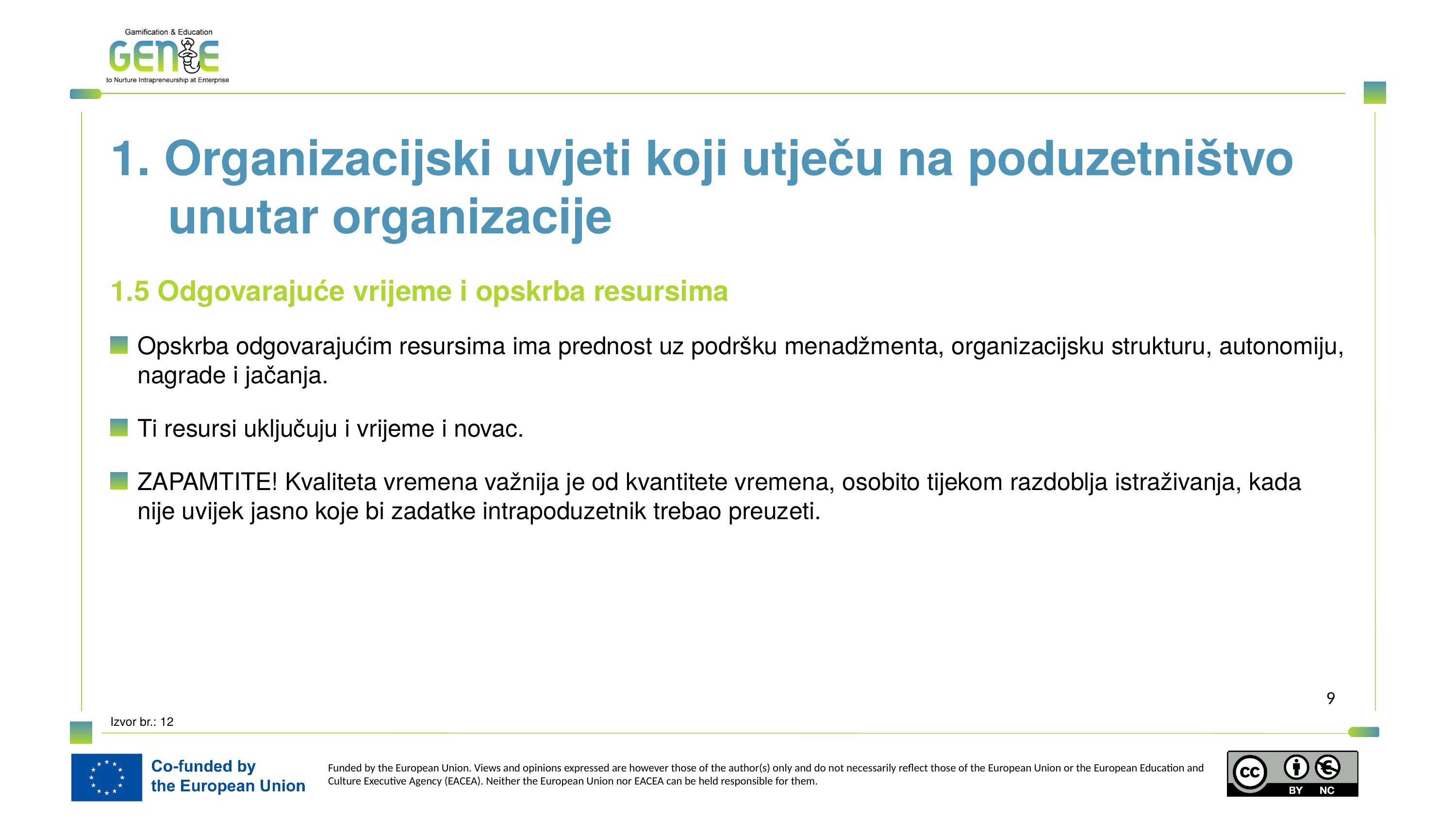

1. Organizacijski uvjeti koji utječu na poduzetništvo unutar organizacije
1.5 Odgovarajuće vrijeme i opskrba resursima
Opskrba odgovarajućim resursima ima prednost uz podršku menadžmenta, organizacijsku strukturu, autonomiju, nagrade i jačanja.
Ti resursi uključuju i vrijeme i novac.
ZAPAMTITE! Kvaliteta vremena važnija je od kvantitete vremena, osobito tijekom razdoblja istraživanja, kada nije uvijek jasno koje bi zadatke intrapoduzetnik trebao preuzeti.
Izvor br.: 12